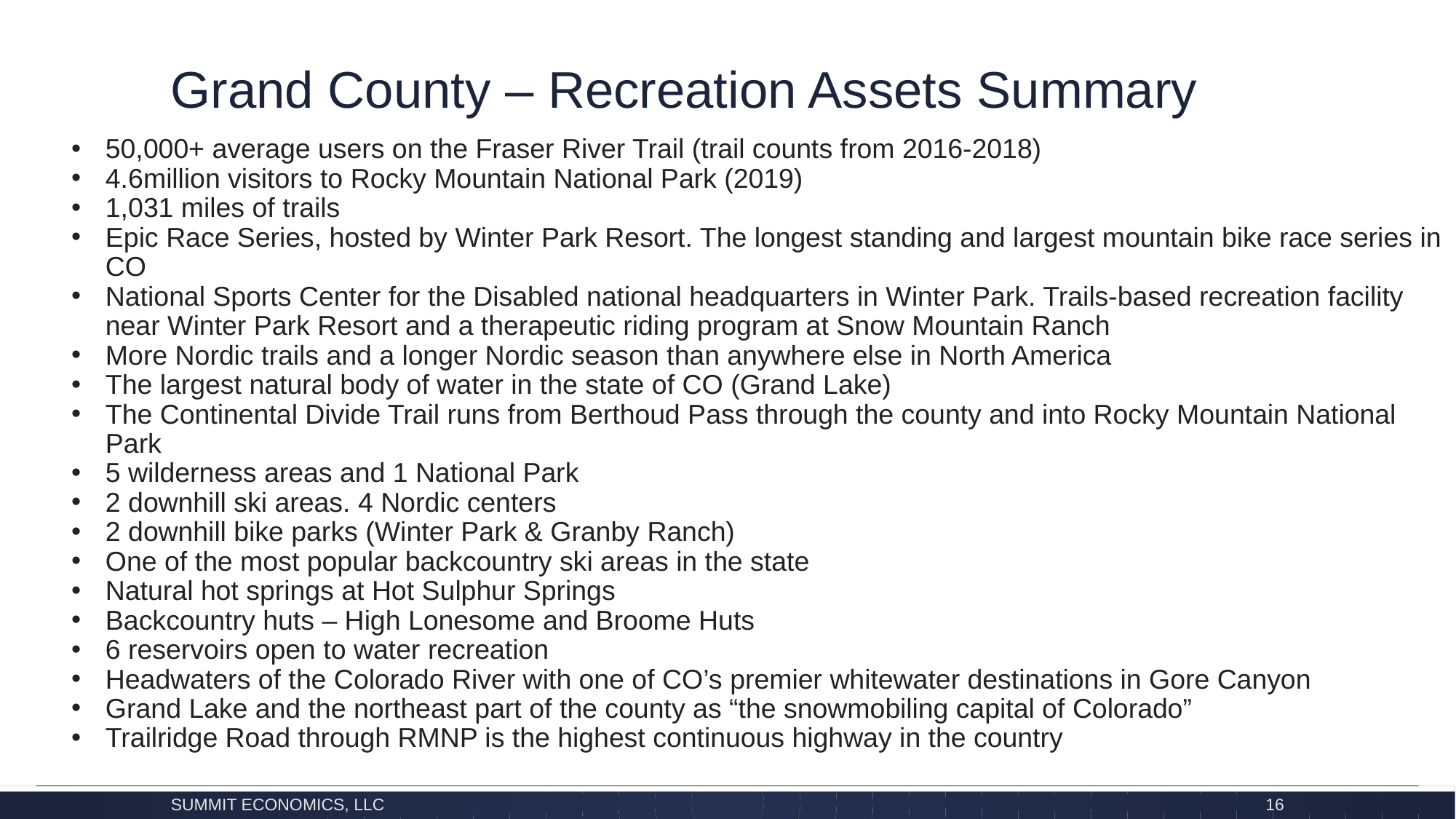

# Grand County – Recreation Assets Summary
50,000+ average users on the Fraser River Trail (trail counts from 2016-2018)
4.6million visitors to Rocky Mountain National Park (2019)
1,031 miles of trails
Epic Race Series, hosted by Winter Park Resort. The longest standing and largest mountain bike race series in CO
National Sports Center for the Disabled national headquarters in Winter Park. Trails-based recreation facility near Winter Park Resort and a therapeutic riding program at Snow Mountain Ranch
More Nordic trails and a longer Nordic season than anywhere else in North America
The largest natural body of water in the state of CO (Grand Lake)
The Continental Divide Trail runs from Berthoud Pass through the county and into Rocky Mountain National Park
5 wilderness areas and 1 National Park
2 downhill ski areas. 4 Nordic centers
2 downhill bike parks (Winter Park & Granby Ranch)
One of the most popular backcountry ski areas in the state
Natural hot springs at Hot Sulphur Springs
Backcountry huts – High Lonesome and Broome Huts
6 reservoirs open to water recreation
Headwaters of the Colorado River with one of CO’s premier whitewater destinations in Gore Canyon
Grand Lake and the northeast part of the county as “the snowmobiling capital of Colorado”
Trailridge Road through RMNP is the highest continuous highway in the country
Summit Economics, LLC
16